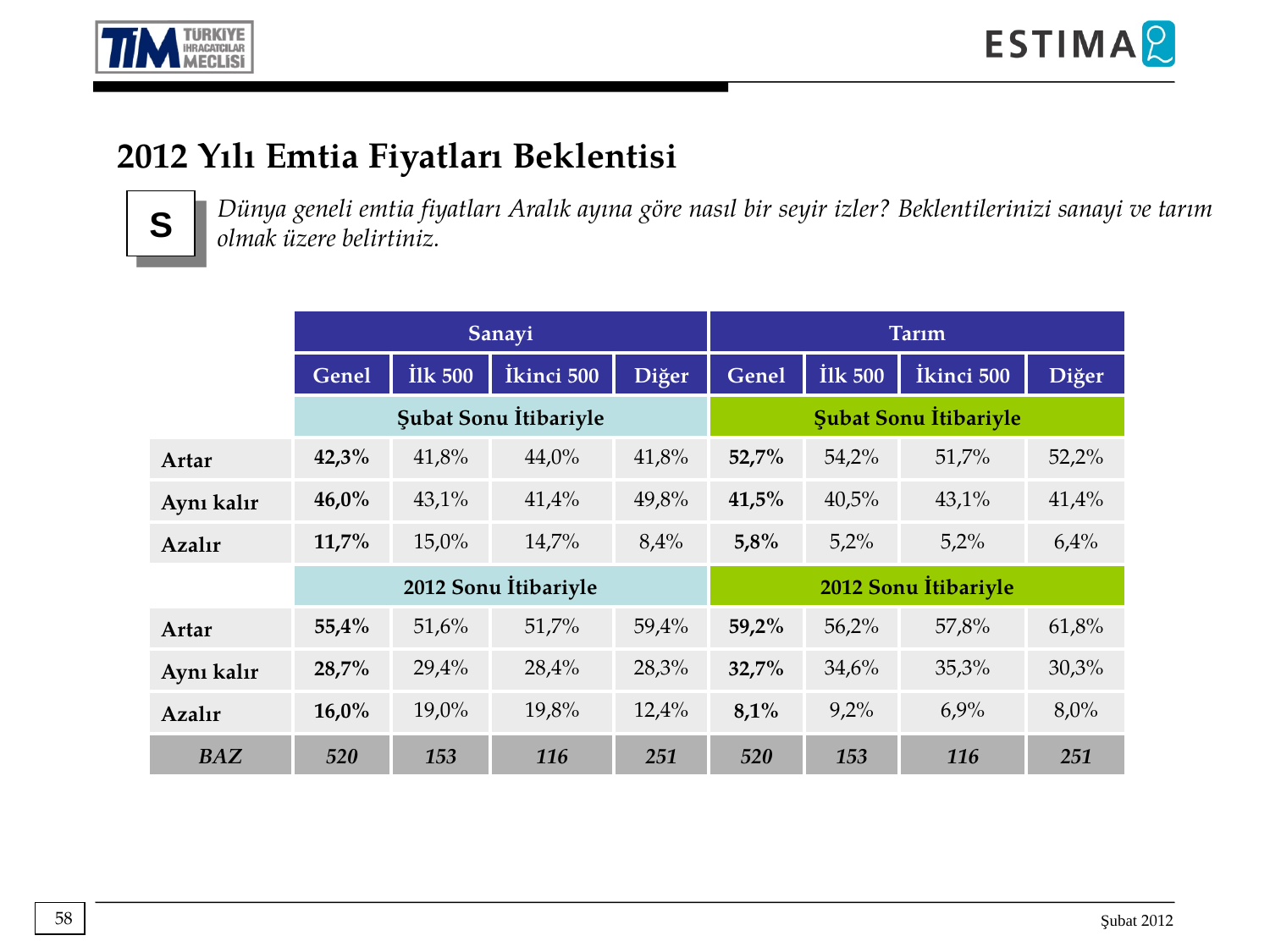

2012 Yılı Emtia Fiyatları Beklentisi
Dünya geneli emtia fiyatları Aralık ayına göre nasıl bir seyir izler? Beklentilerinizi sanayi ve tarım olmak üzere belirtiniz.
S
|  | Sanayi |  |  |  | Tarım |  |  |  |
| --- | --- | --- | --- | --- | --- | --- | --- | --- |
|  | Genel | İlk 500 | İkinci 500 | Diğer | Genel | İlk 500 | İkinci 500 | Diğer |
|  | Şubat Sonu İtibariyle |  |  |  | Şubat Sonu İtibariyle |  |  |  |
| Artar | 42,3% | 41,8% | 44,0% | 41,8% | 52,7% | 54,2% | 51,7% | 52,2% |
| Aynı kalır | 46,0% | 43,1% | 41,4% | 49,8% | 41,5% | 40,5% | 43,1% | 41,4% |
| Azalır | 11,7% | 15,0% | 14,7% | 8,4% | 5,8% | 5,2% | 5,2% | 6,4% |
|  | 2012 Sonu İtibariyle |  |  |  | 2012 Sonu İtibariyle |  |  |  |
| Artar | 55,4% | 51,6% | 51,7% | 59,4% | 59,2% | 56,2% | 57,8% | 61,8% |
| Aynı kalır | 28,7% | 29,4% | 28,4% | 28,3% | 32,7% | 34,6% | 35,3% | 30,3% |
| Azalır | 16,0% | 19,0% | 19,8% | 12,4% | 8,1% | 9,2% | 6,9% | 8,0% |
| BAZ | 520 | 153 | 116 | 251 | 520 | 153 | 116 | 251 |